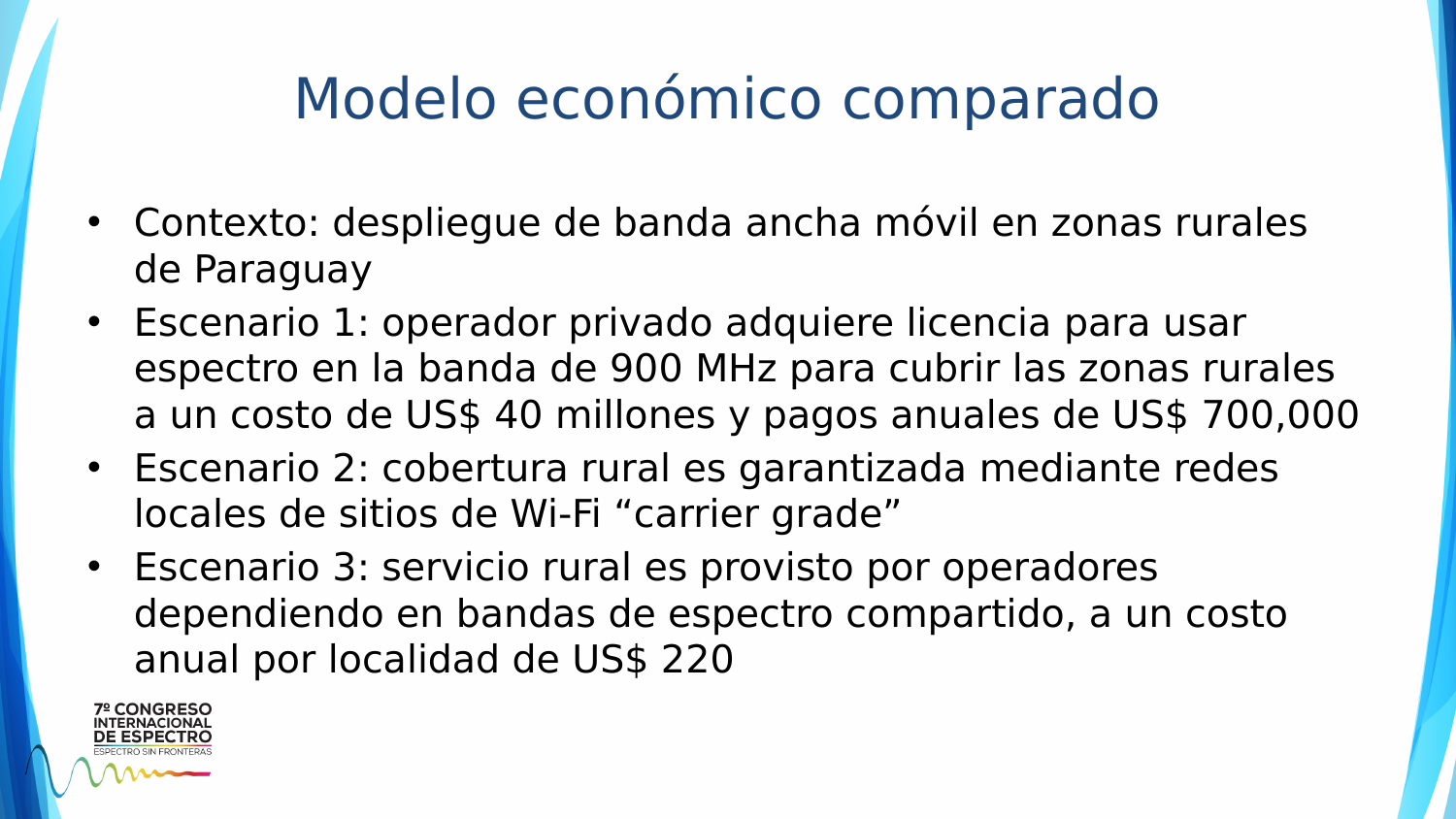

# Modelo económico comparado
Contexto: despliegue de banda ancha móvil en zonas rurales de Paraguay
Escenario 1: operador privado adquiere licencia para usar espectro en la banda de 900 MHz para cubrir las zonas rurales a un costo de US$ 40 millones y pagos anuales de US$ 700,000
Escenario 2: cobertura rural es garantizada mediante redes locales de sitios de Wi-Fi “carrier grade”
Escenario 3: servicio rural es provisto por operadores dependiendo en bandas de espectro compartido, a un costo anual por localidad de US$ 220